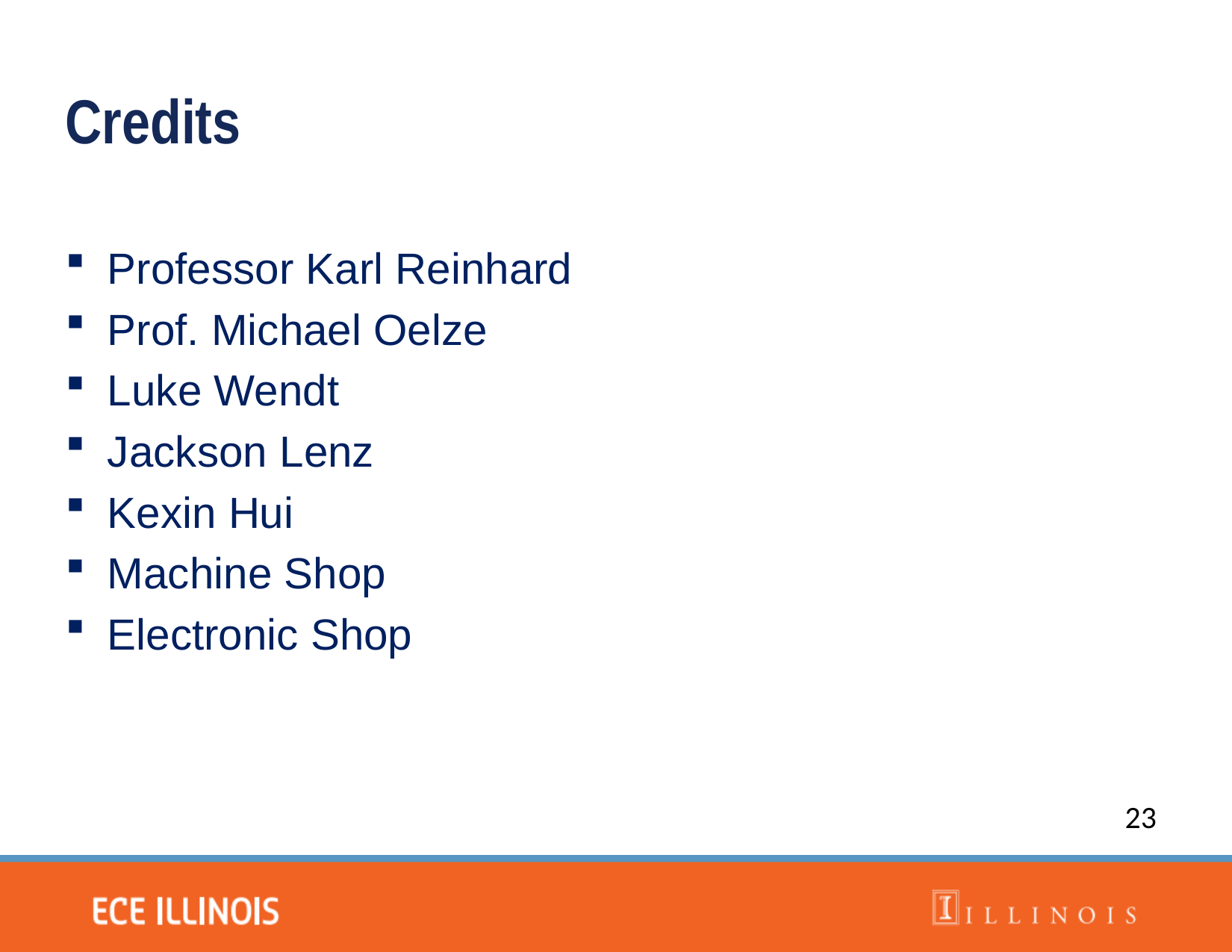

Credits
Professor Karl Reinhard
Prof. Michael Oelze
Luke Wendt
Jackson Lenz
Kexin Hui
Machine Shop
Electronic Shop
23